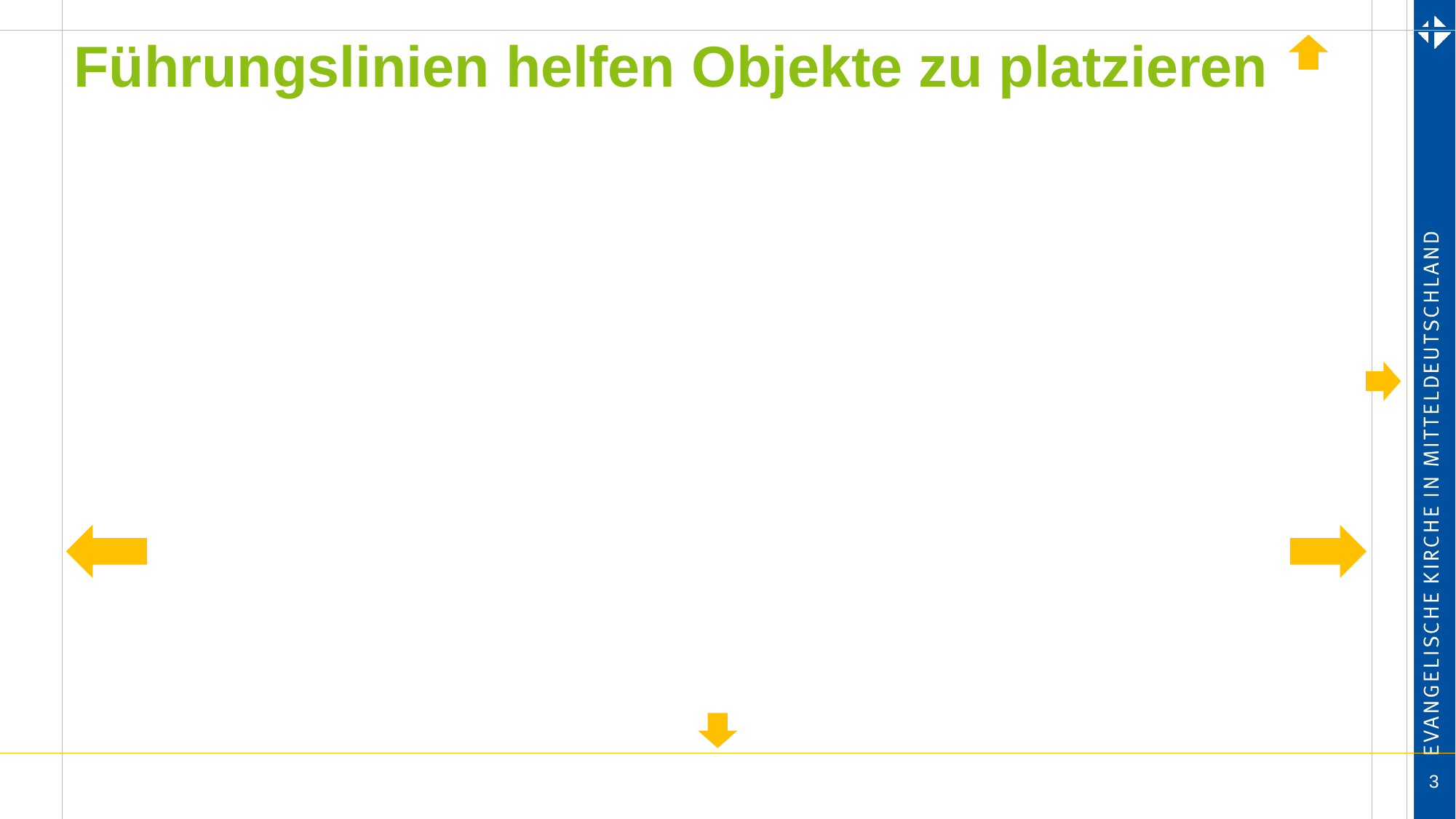

# Führungslinien helfen Objekte zu platzieren

3